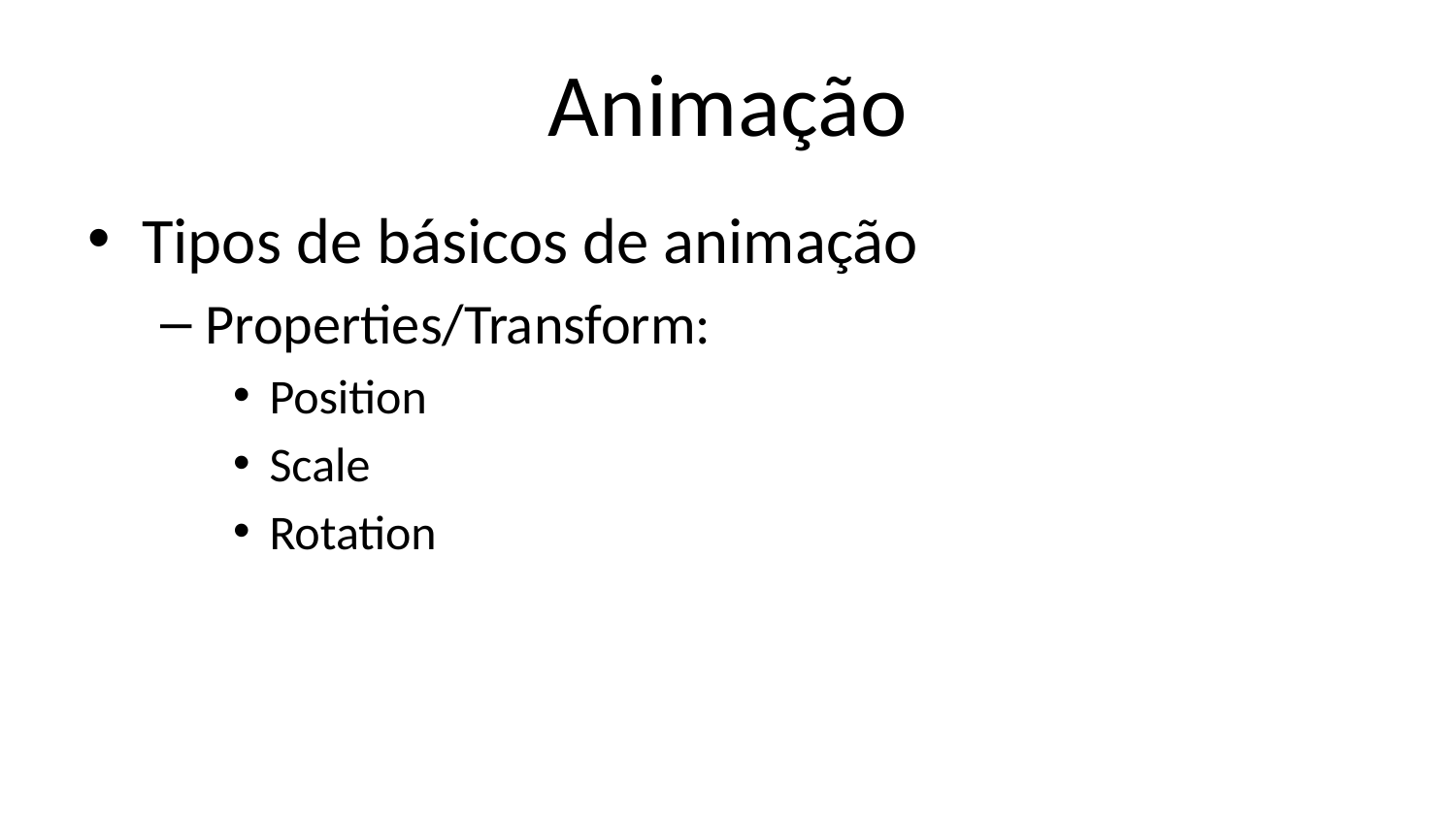

# Animação
Tipos de básicos de animação
Properties/Transform:
Position
Scale
Rotation